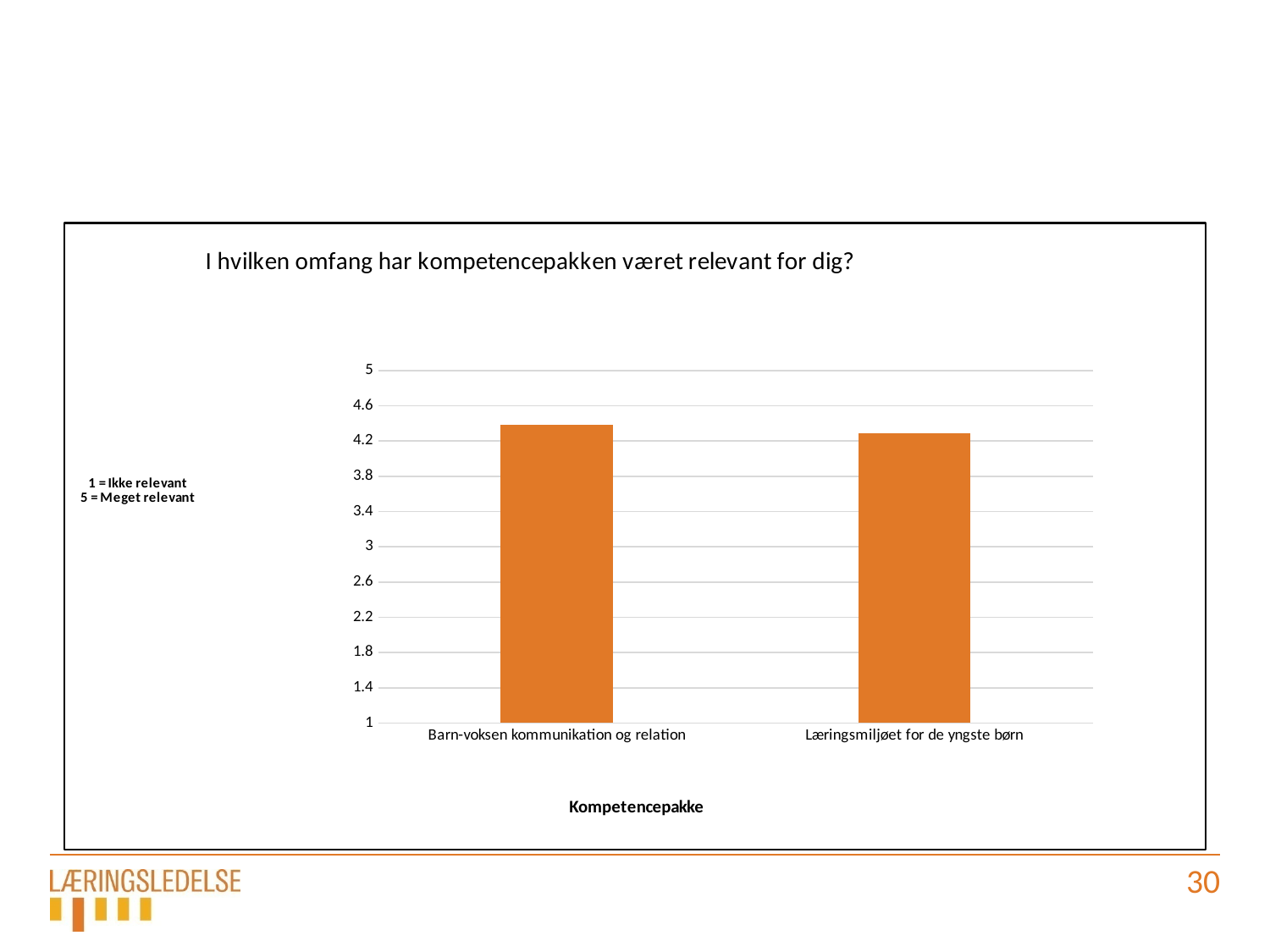

#

### Chart:

| Category | I hvilken omfang har kompetencepakken været relevant for dig? |
|---|---|
| Barn-voksen kommunikation og relation | 4.38 |
| Læringsmiljøet for de yngste børn | 4.29 |
30